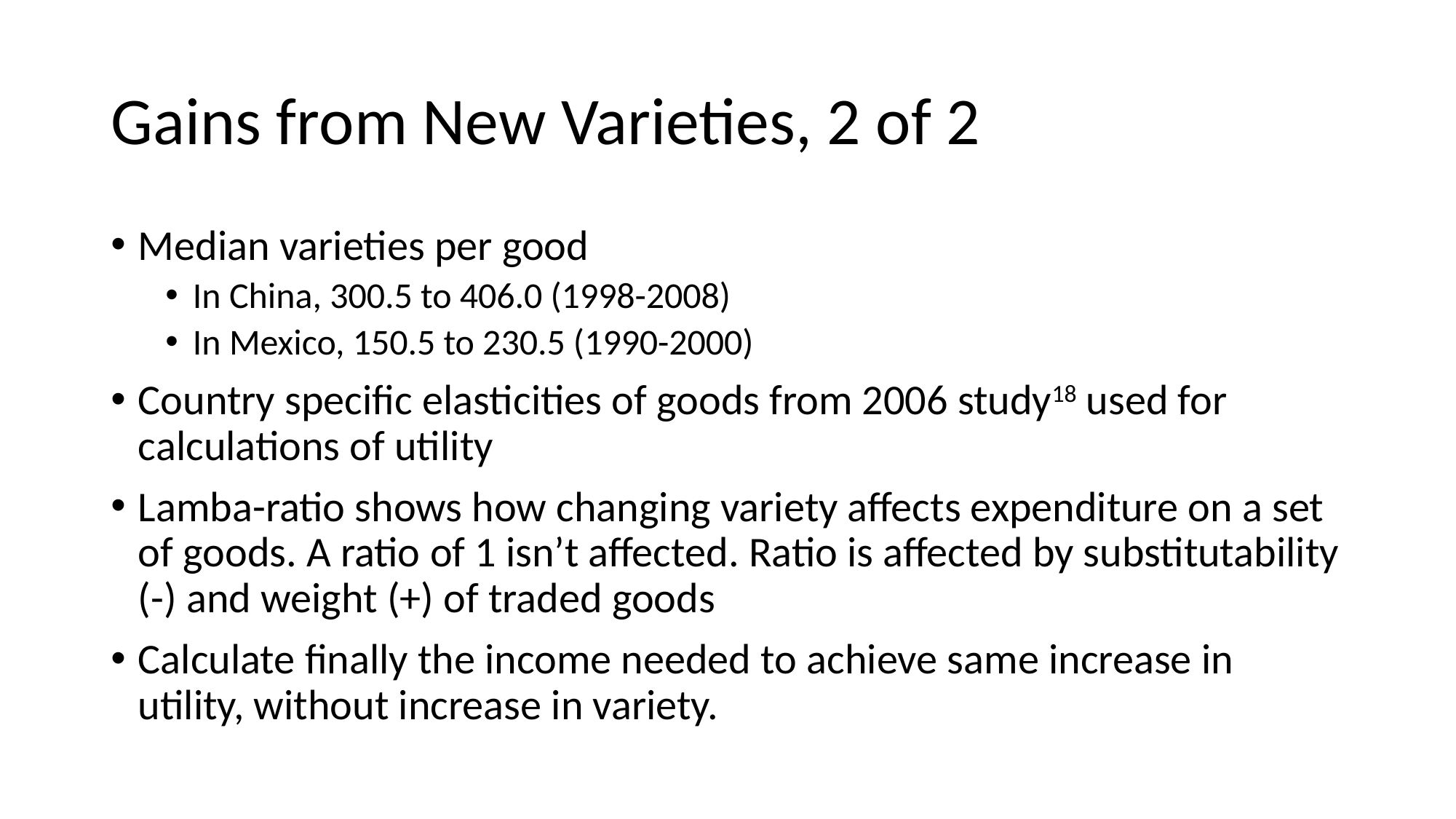

# Gains from New Varieties, 2 of 2
Median varieties per good
In China, 300.5 to 406.0 (1998-2008)
In Mexico, 150.5 to 230.5 (1990-2000)
Country specific elasticities of goods from 2006 study18 used for calculations of utility
Lamba-ratio shows how changing variety affects expenditure on a set of goods. A ratio of 1 isn’t affected. Ratio is affected by substitutability (-) and weight (+) of traded goods
Calculate finally the income needed to achieve same increase in utility, without increase in variety.